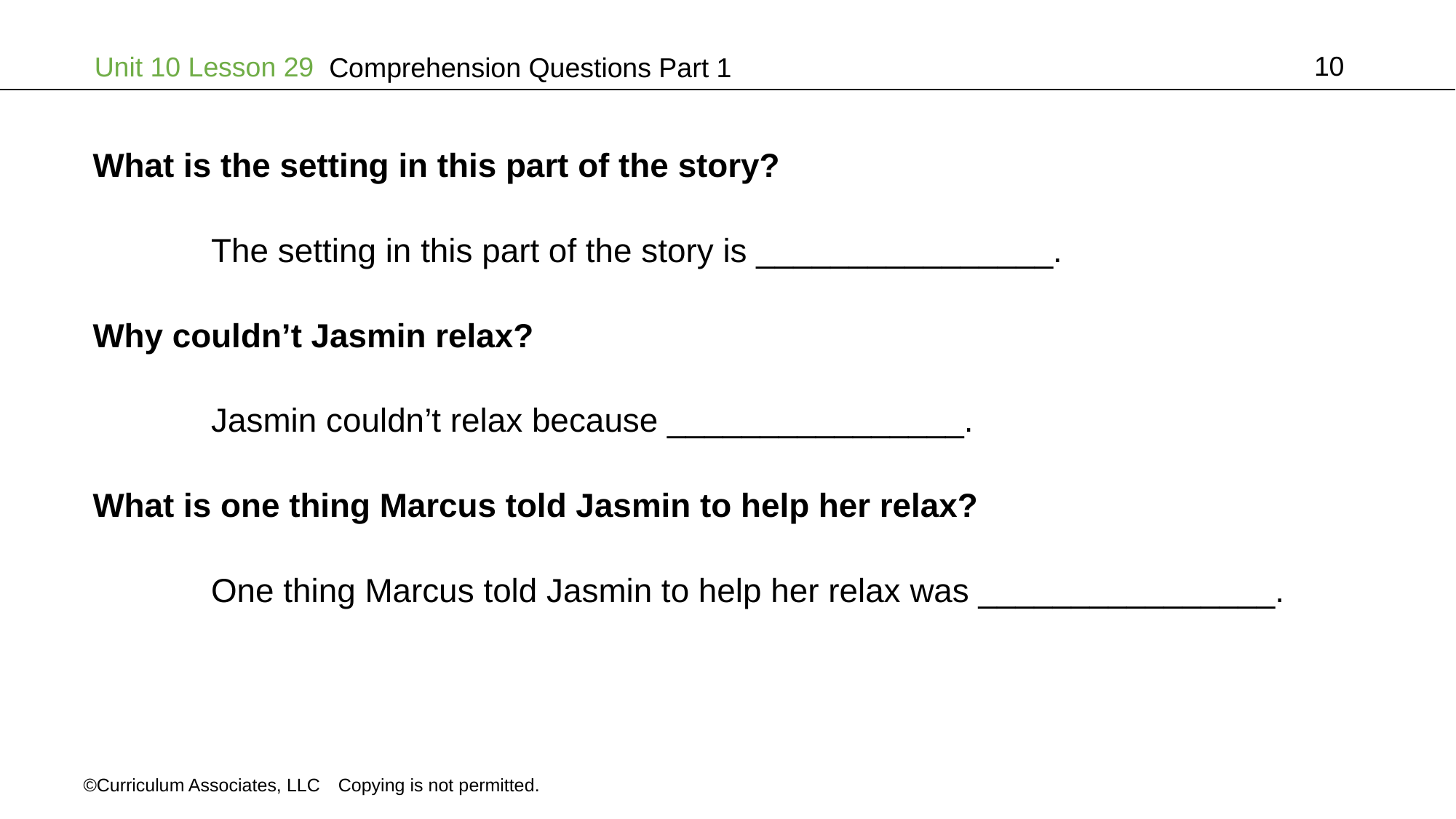

10
# Comprehension Questions Part 1

What is the setting in this part of the story?
	 The setting in this part of the story is ________________.
Why couldn’t Jasmin relax?
	 Jasmin couldn’t relax because ________________.
What is one thing Marcus told Jasmin to help her relax?
	 One thing Marcus told Jasmin to help her relax was ________________.